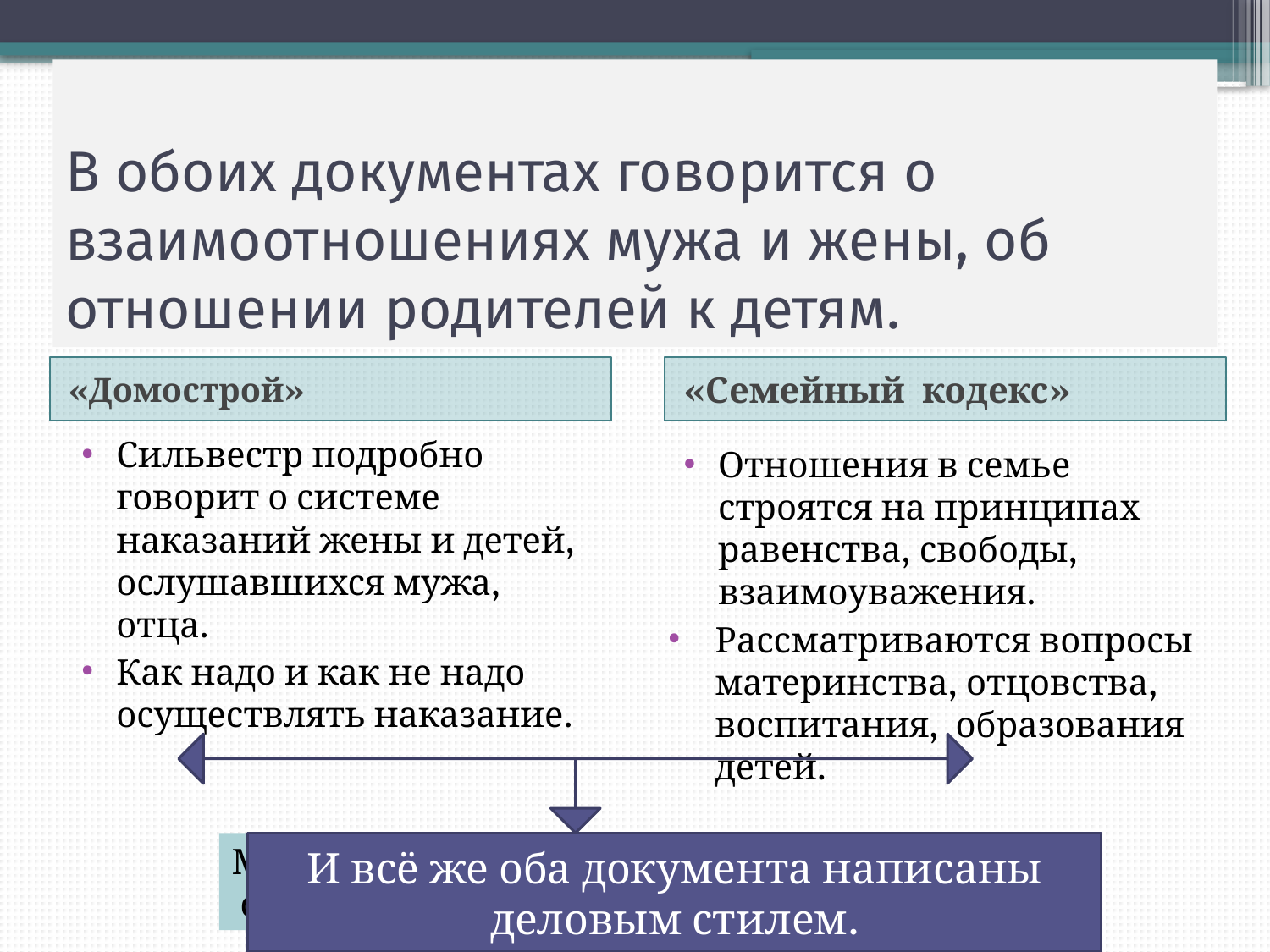

# В обоих документах говорится о взаимоотношениях мужа и жены, об отношении родителей к детям.
«Домострой»
«Семейный  кодекс»
Сильвестр подробно говорит о системе наказаний жены и детей, ослушавшихся мужа, отца.
Как надо и как не надо осуществлять наказание.
Отношения в семье строятся на принципах равенства, свободы, взаимоуважения.
Рассматриваются вопросы материнства, отцовства, воспитания,  образования детей.

Мы видим, какая пропасть отделяет
 современного человека от средневекового.
И всё же оба документа написаны деловым стилем.